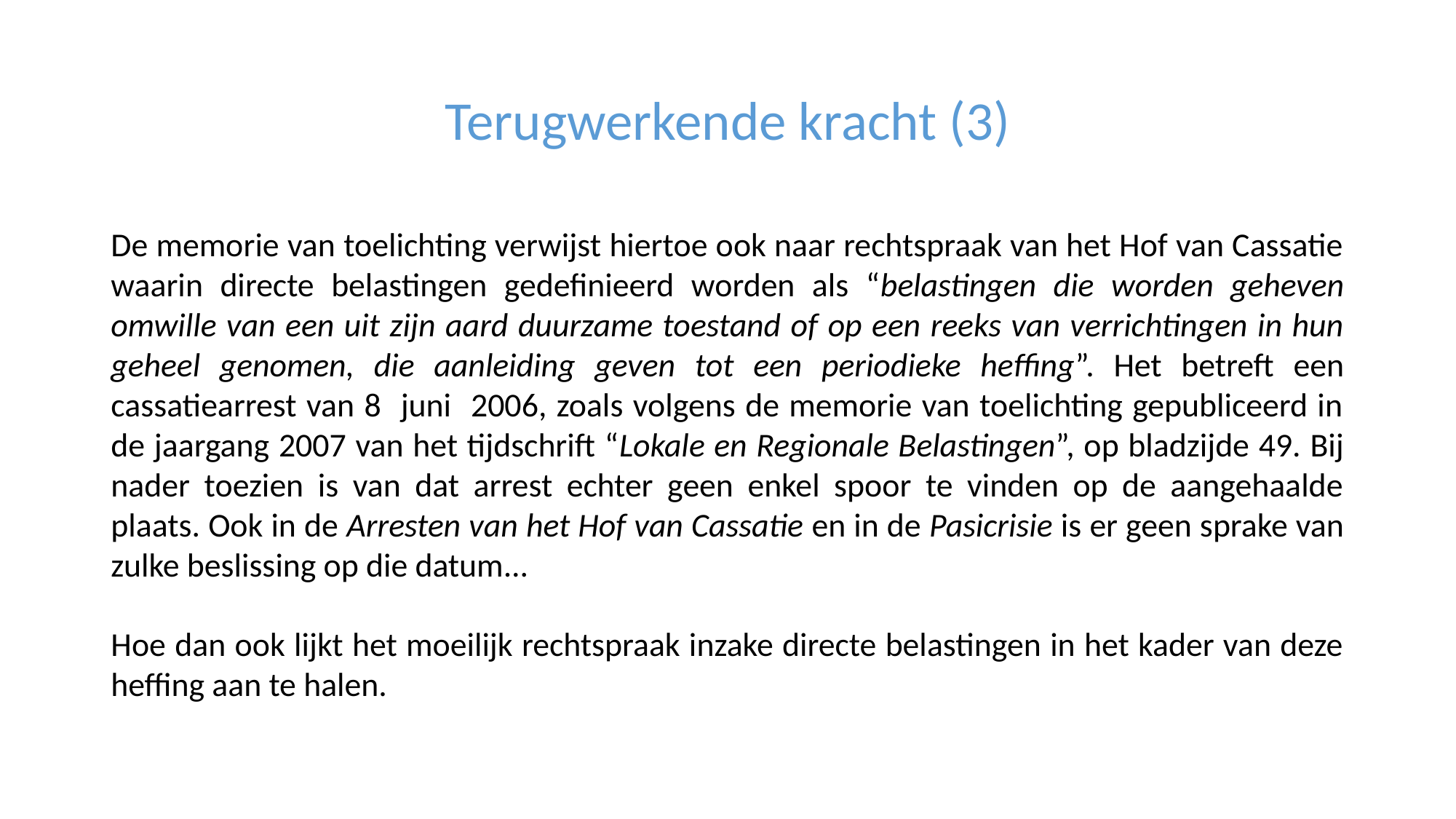

# Terugwerkende kracht (3)
De memorie van toelichting verwijst hiertoe ook naar rechtspraak van het Hof van Cassatie waarin directe belastingen gedefinieerd worden als “belastingen die worden geheven omwille van een uit zijn aard duurzame toestand of op een reeks van verrichtingen in hun geheel genomen, die aanleiding geven tot een periodieke heffing”. Het betreft een cassatiearrest van 8  juni  2006, zoals volgens de memorie van toelichting gepubliceerd in de jaargang 2007 van het tijdschrift “Lokale en Regionale Belastingen”, op bladzijde 49. Bij nader toezien is van dat arrest echter geen enkel spoor te vinden op de aangehaalde plaats. Ook in de Arresten van het Hof van Cassatie en in de Pasicrisie is er geen sprake van zulke beslissing op die datum...

Hoe dan ook lijkt het moeilijk rechtspraak inzake directe belastingen in het kader van deze heffing aan te halen.